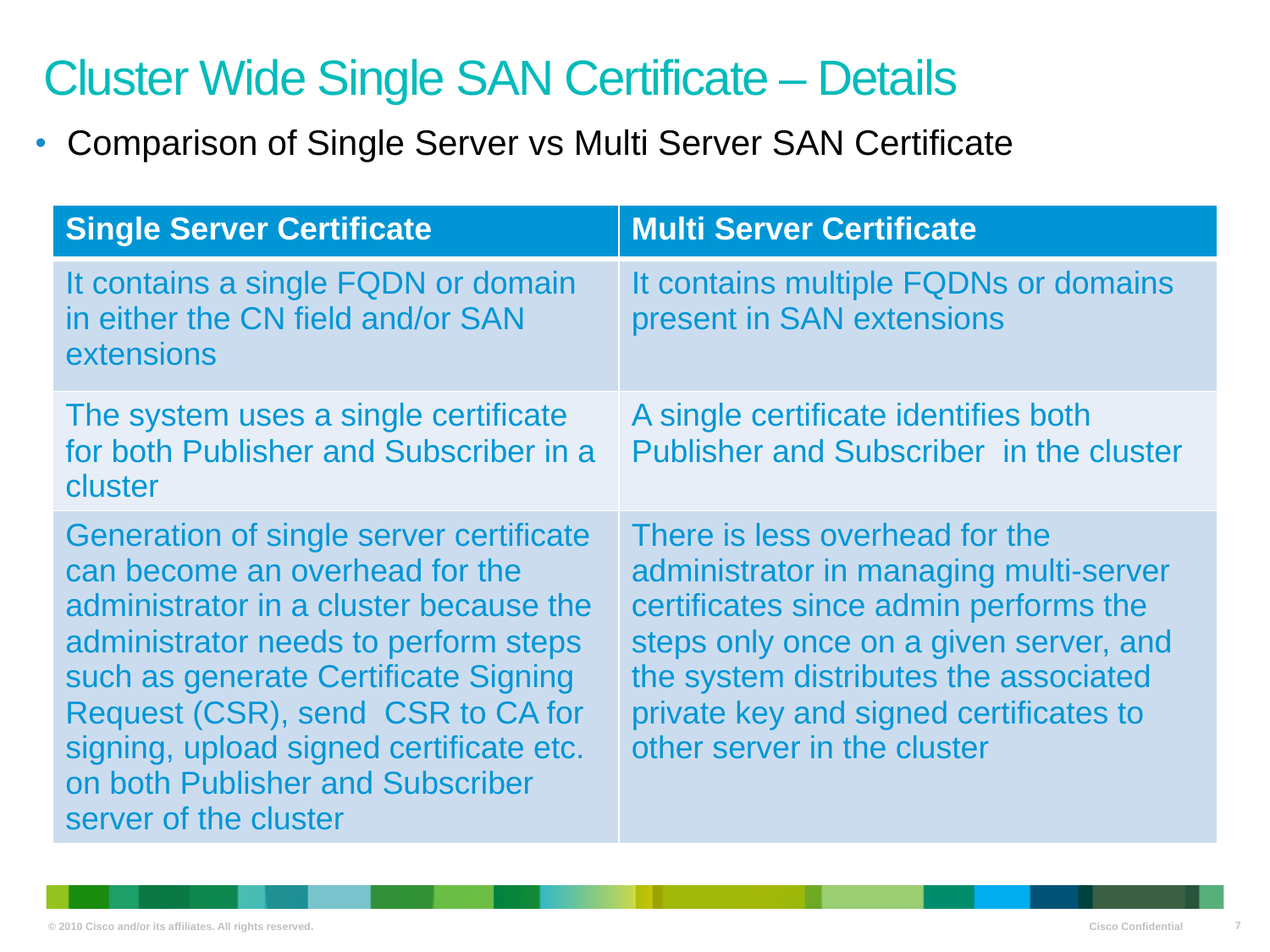

Cluster Wide Single SAN Certificate – Details
Comparison of Single Server vs Multi Server SAN Certificate

| Single Server Certificate | Multi Server Certificate |
| --- | --- |
| It contains a single FQDN or domain in either the CN field and/or SAN extensions | It contains multiple FQDNs or domains present in SAN extensions |
| The system uses a single certificate for both Publisher and Subscriber in a cluster | A single certificate identifies both Publisher and Subscriber in the cluster |
| Generation of single server certificate can become an overhead for the administrator in a cluster because the administrator needs to perform steps such as generate Certificate Signing Request (CSR), send CSR to CA for signing, upload signed certificate etc. on both Publisher and Subscriber server of the cluster | There is less overhead for the administrator in managing multi-server certificates since admin performs the steps only once on a given server, and the system distributes the associated private key and signed certificates to other server in the cluster |